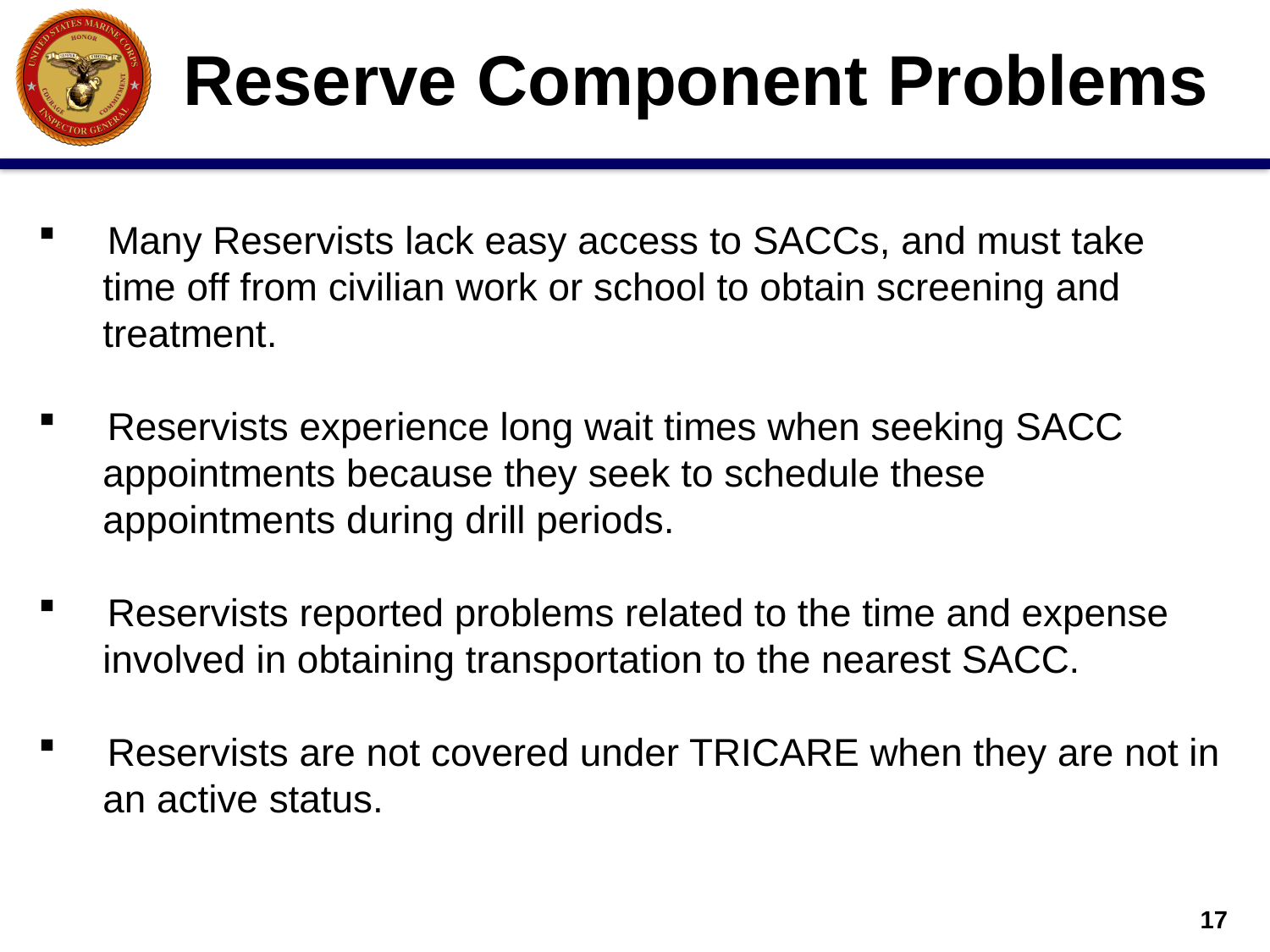

Reserve Component Problems
  Many Reservists lack easy access to SACCs, and must take
      time off from civilian work or school to obtain screening and
      treatment.

  Reservists experience long wait times when seeking SACC
      appointments because they seek to schedule these
      appointments during drill periods.

  Reservists reported problems related to the time and expense
      involved in obtaining transportation to the nearest SACC.

  Reservists are not covered under TRICARE when they are not in
      an active status.
17